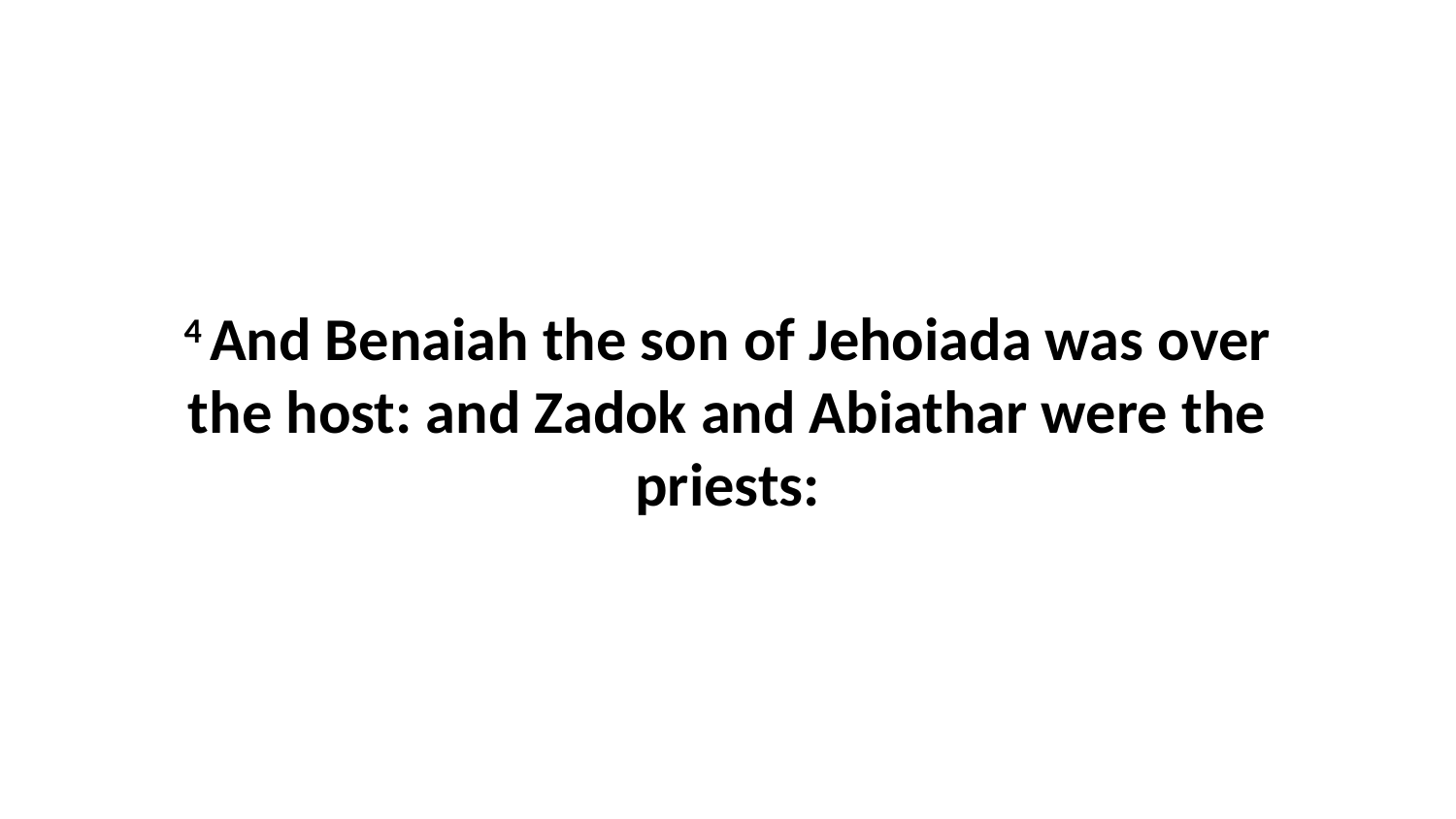

4 And Benaiah the son of Jehoiada was over the host: and Zadok and Abiathar were the priests: